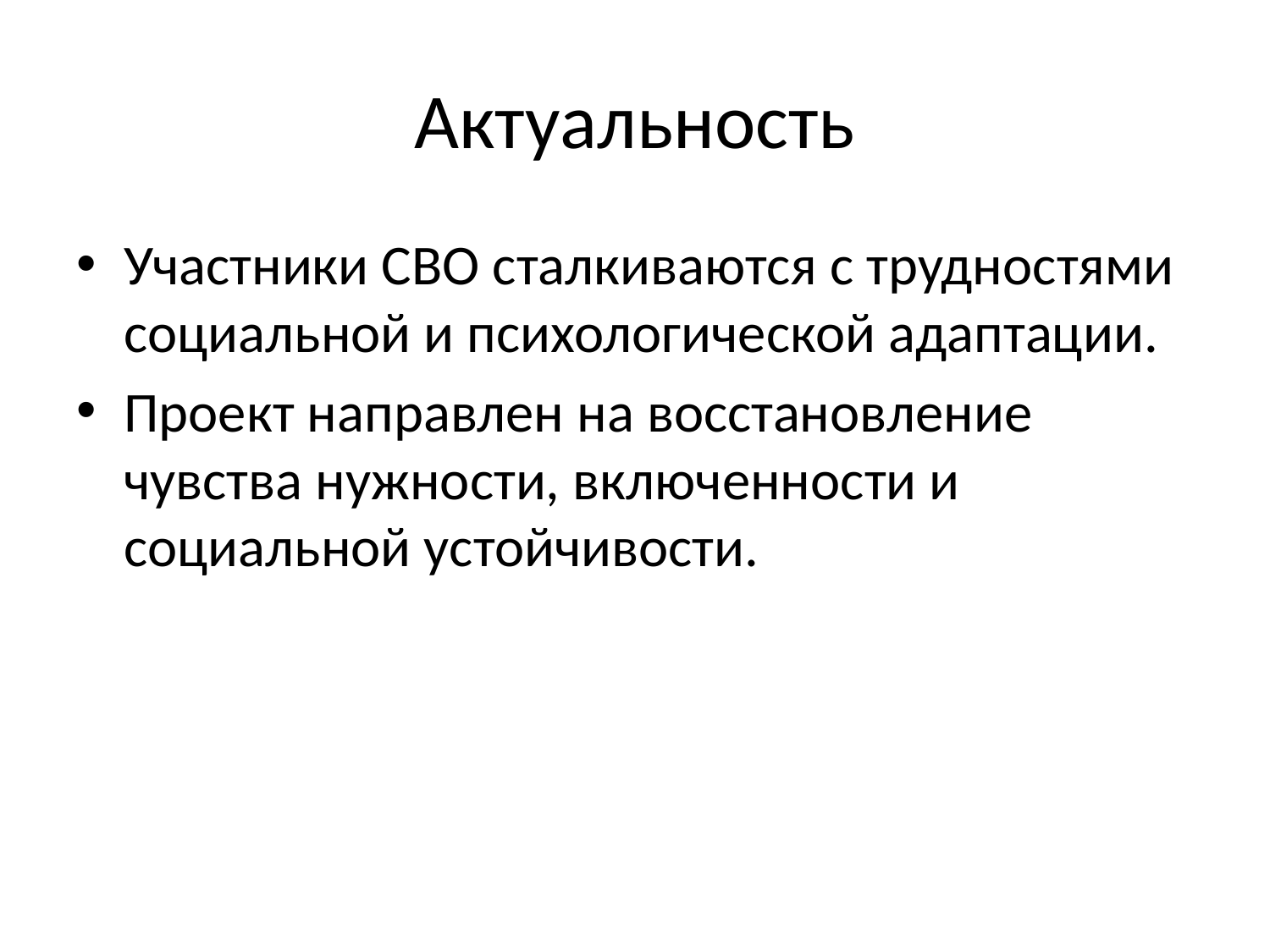

# Актуальность
Участники СВО сталкиваются с трудностями социальной и психологической адаптации.
Проект направлен на восстановление чувства нужности, включенности и социальной устойчивости.